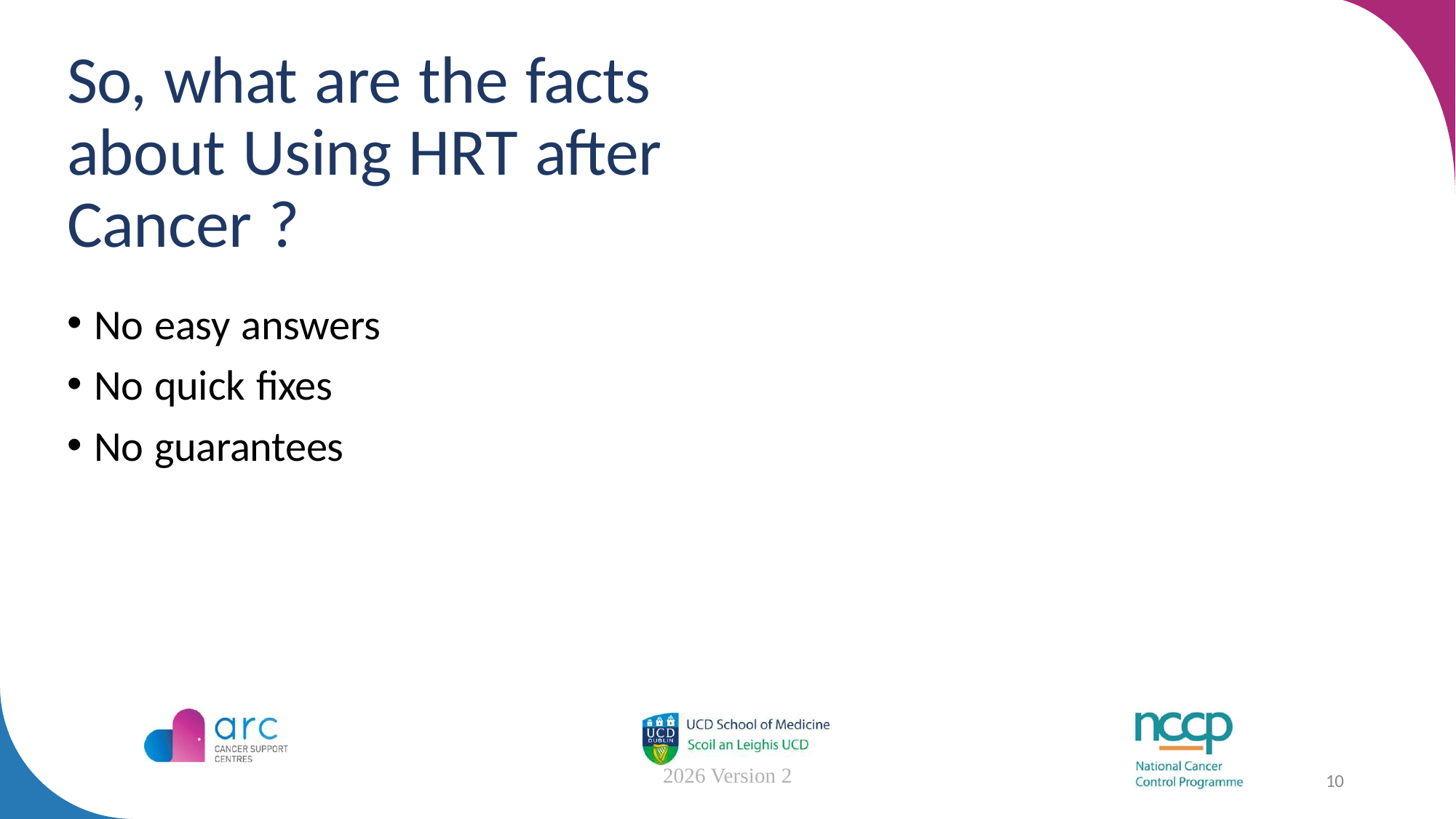

# So, what are the facts about Using HRT after Cancer ?
No easy answers
No quick fixes
No guarantees
2026 Version 2
10